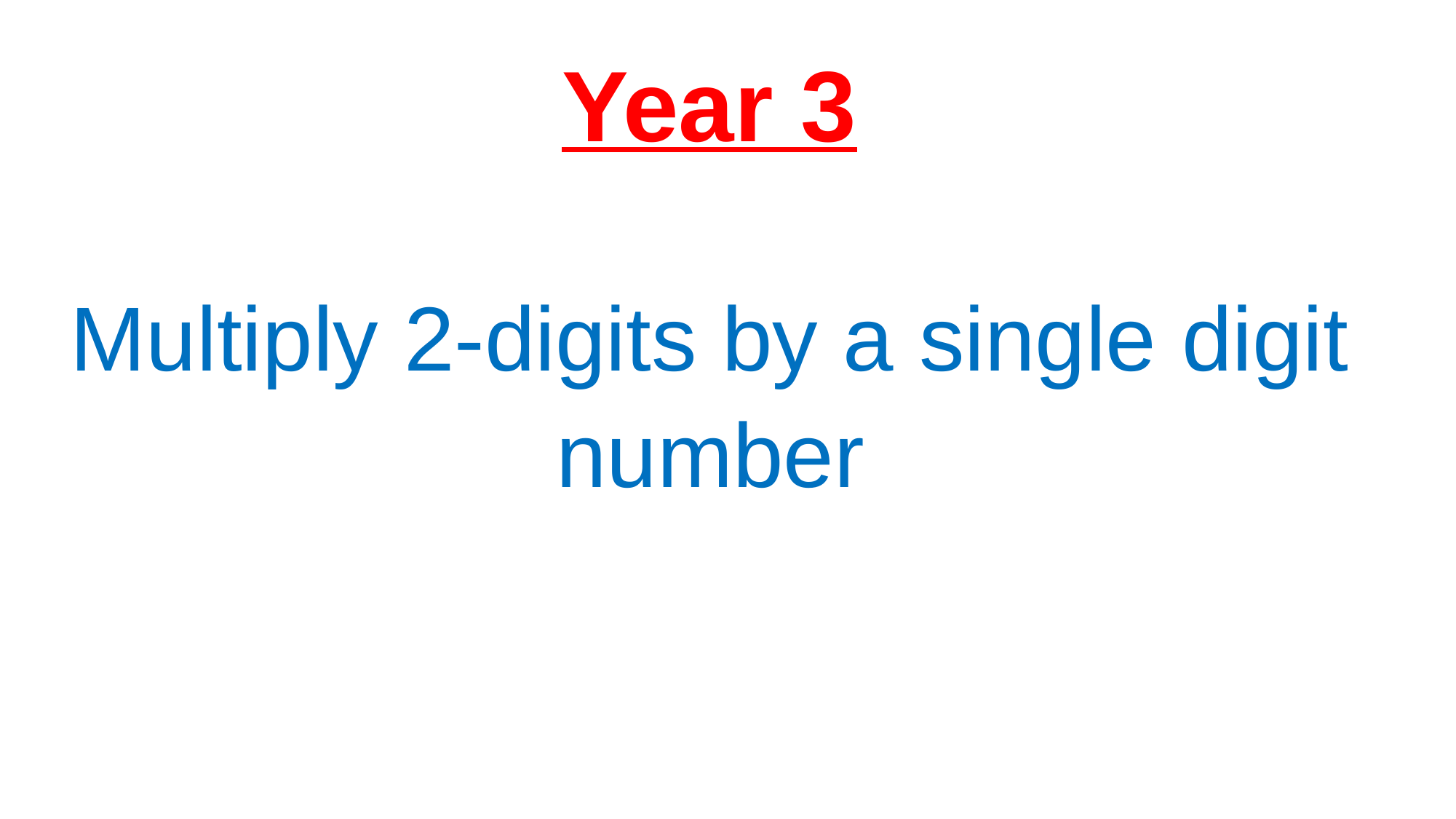

Year 3

Multiply 2-digits by a single digit number